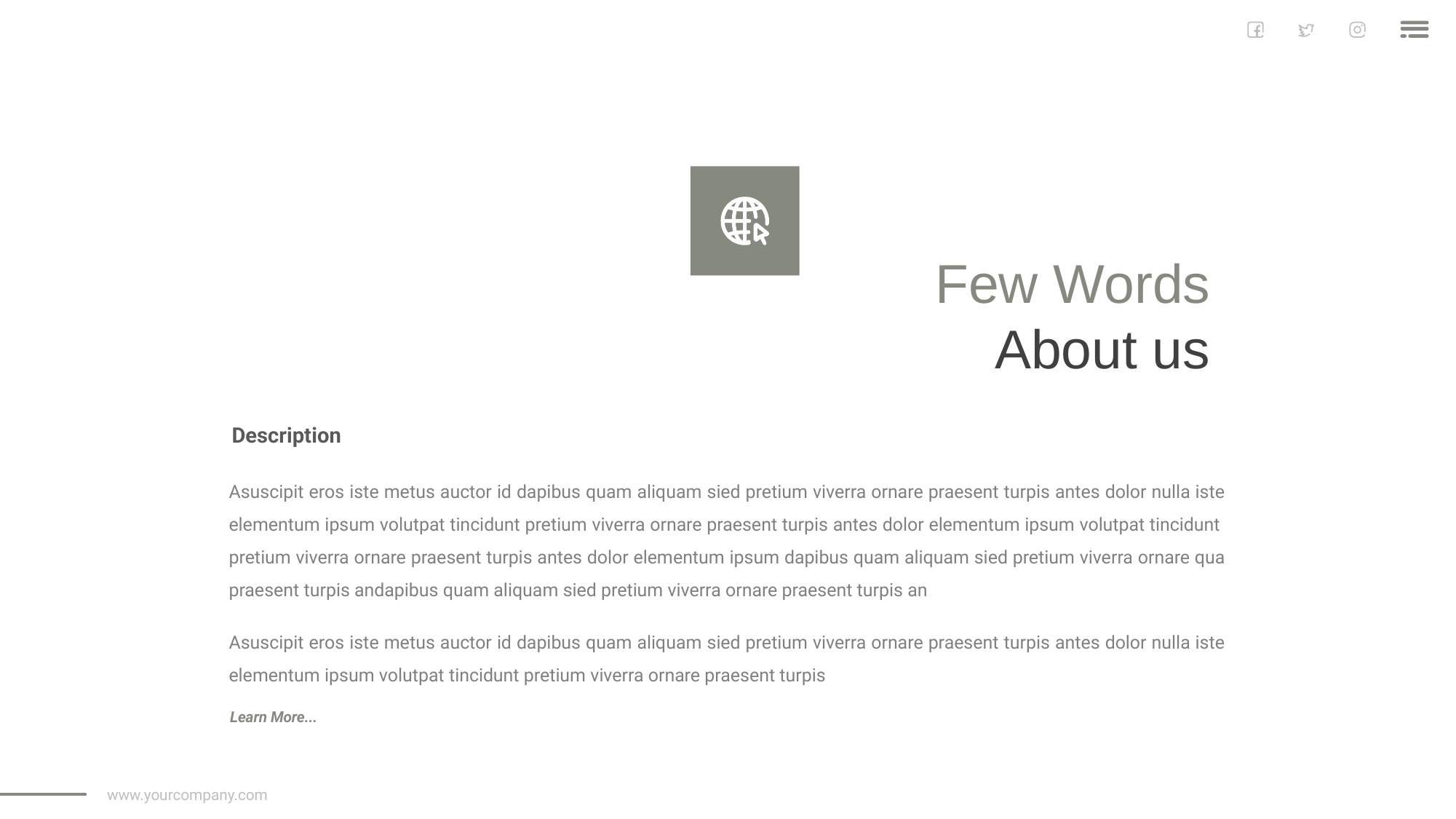

Few Words
About us
Description
Asuscipit eros iste metus auctor id dapibus quam aliquam sied pretium viverra ornare praesent turpis antes dolor nulla iste elementum ipsum volutpat tincidunt pretium viverra ornare praesent turpis antes dolor elementum ipsum volutpat tincidunt  pretium viverra ornare praesent turpis antes dolor elementum ipsum dapibus quam aliquam sied pretium viverra ornare qua praesent turpis andapibus quam aliquam sied pretium viverra ornare praesent turpis an
Asuscipit eros iste metus auctor id dapibus quam aliquam sied pretium viverra ornare praesent turpis antes dolor nulla iste elementum ipsum volutpat tincidunt pretium viverra ornare praesent turpis
Learn More...
www.yourcompany.com